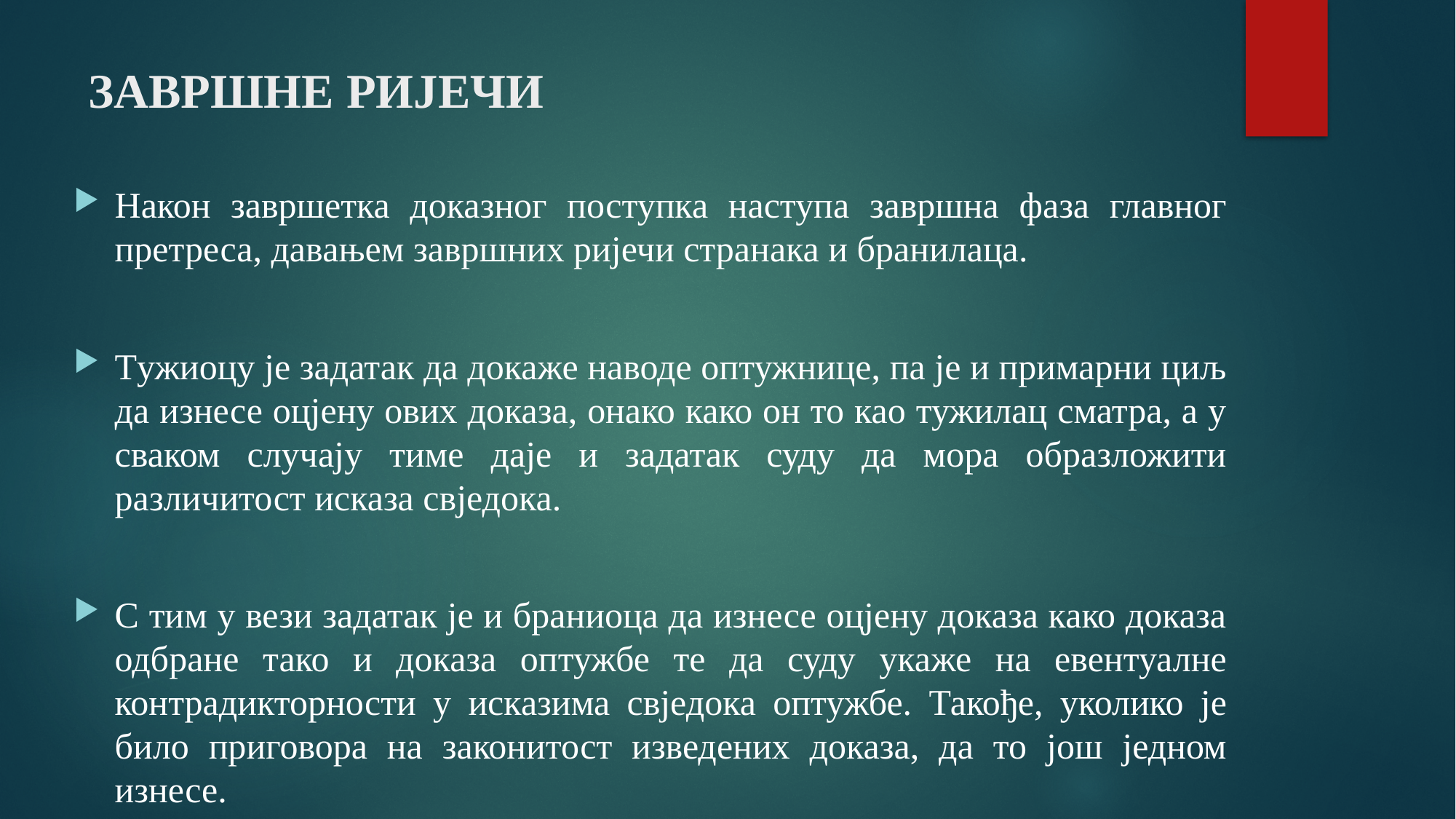

# ЗАВРШНЕ РИЈЕЧИ

Након завршетка доказног поступка наступа завршна фаза главног претреса, давањем завршних ријечи странака и бранилаца.

Tужиоцу је задатак да докаже наводе оптужнице, па је и примарни циљ да изнесе оцјену ових доказа, онако како он то као тужилац сматра, а у сваком случају тиме даје и задатак суду да мора образложити различитост исказа свједока.

С тим у вези задатак је и браниоца да изнесе оцјену доказа како доказа одбране тако и доказа оптужбе те да суду укаже на евентуалне контрадикторности у исказима свједока оптужбе. Такође, уколико је било приговора на законитост изведених доказа, да то још једном изнесе.